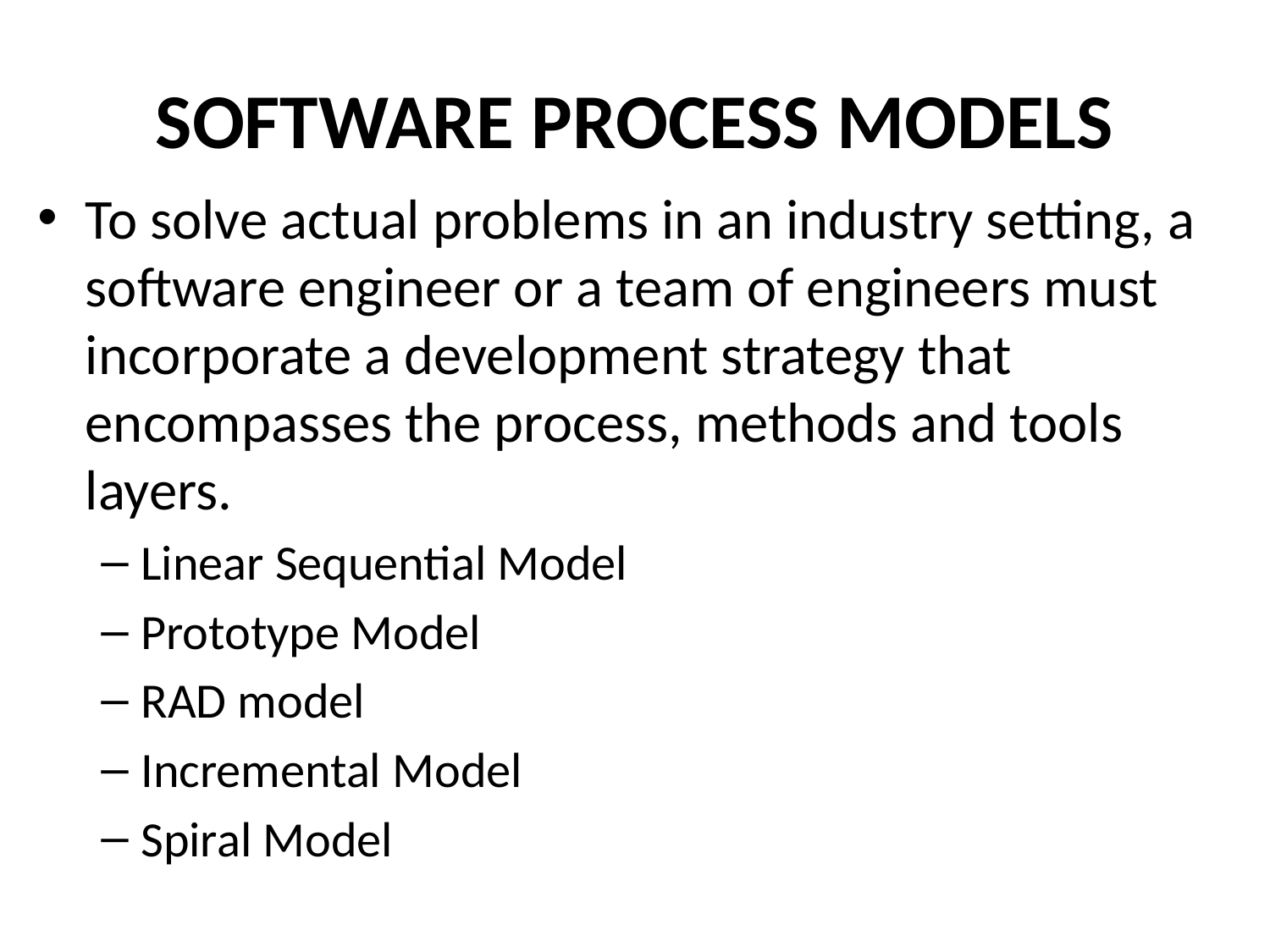

# SOFTWARE PROCESS MODELS
To solve actual problems in an industry setting, a software engineer or a team of engineers must incorporate a development strategy that encompasses the process, methods and tools layers.
Linear Sequential Model
Prototype Model
RAD model
Incremental Model
Spiral Model